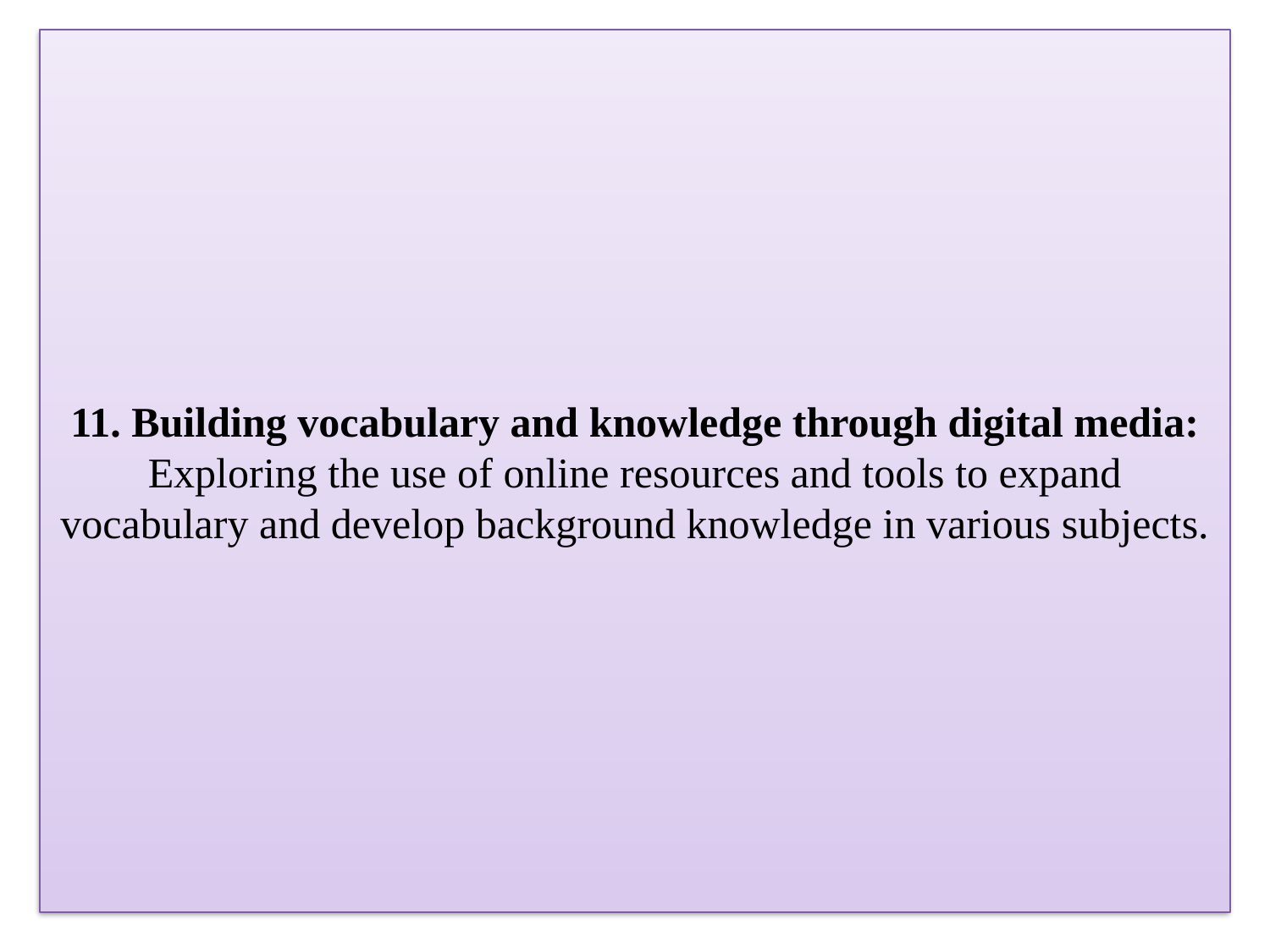

# 11. Building vocabulary and knowledge through digital media: Exploring the use of online resources and tools to expand vocabulary and develop background knowledge in various subjects.